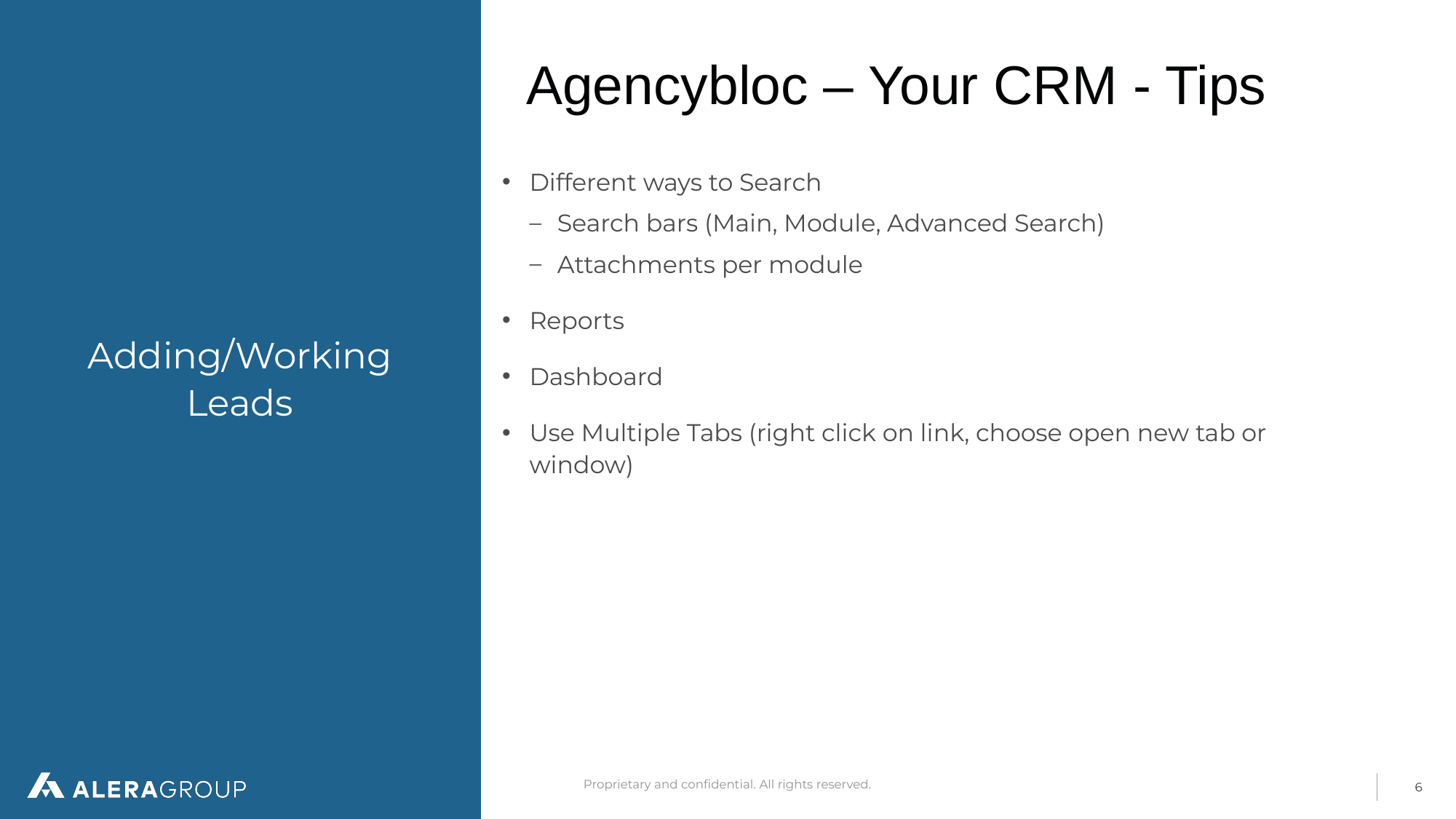

Adding/Working Leads
# Agencybloc – Your CRM - Tips

Different ways to Search
Search bars (Main, Module, Advanced Search)
Attachments per module
Reports
Dashboard
Use Multiple Tabs (right click on link, choose open new tab or window)